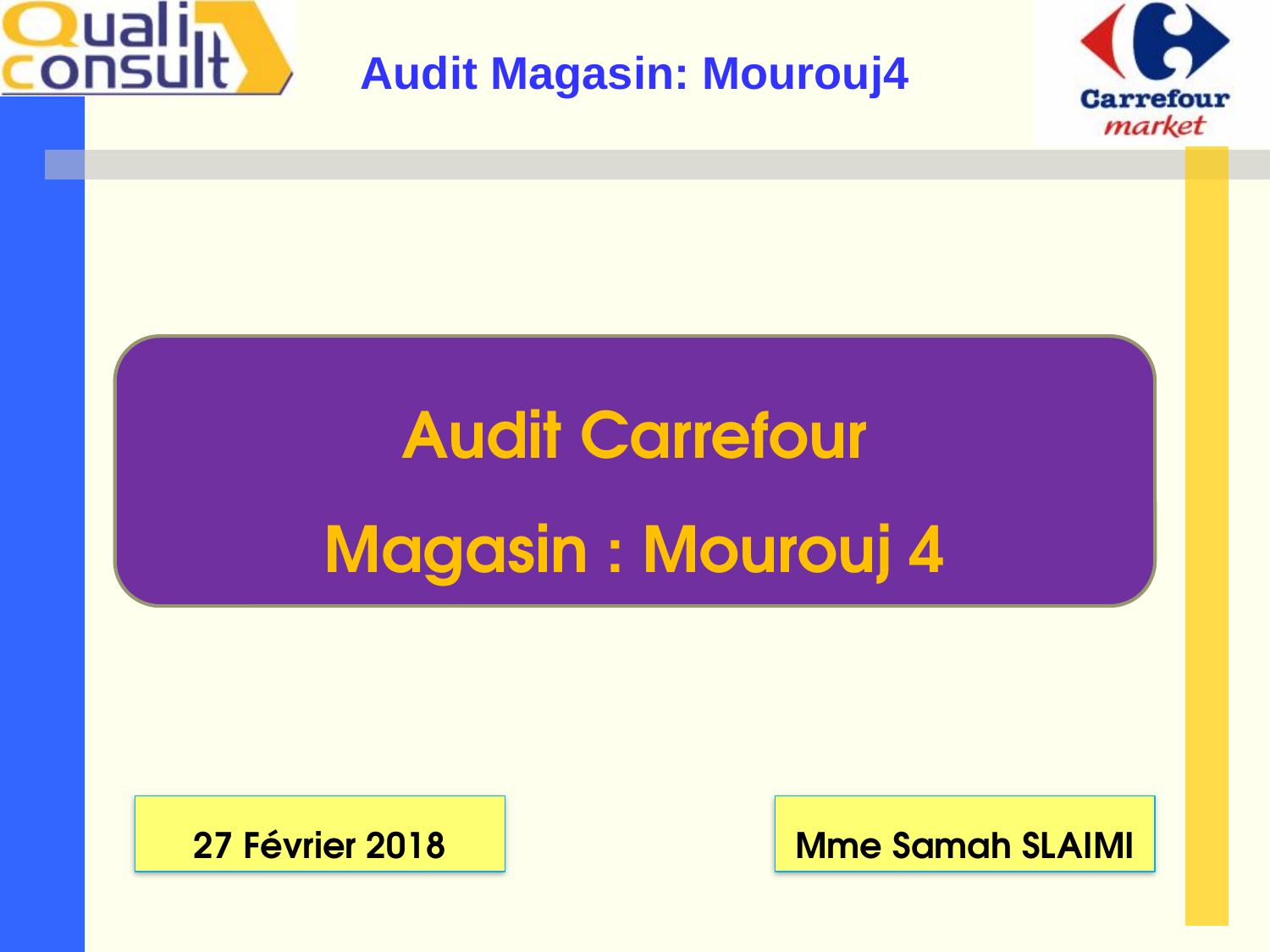

Audit Carrefour
Magasin : Mourouj 4
27 Février 2018
Mme Samah SLAIMI